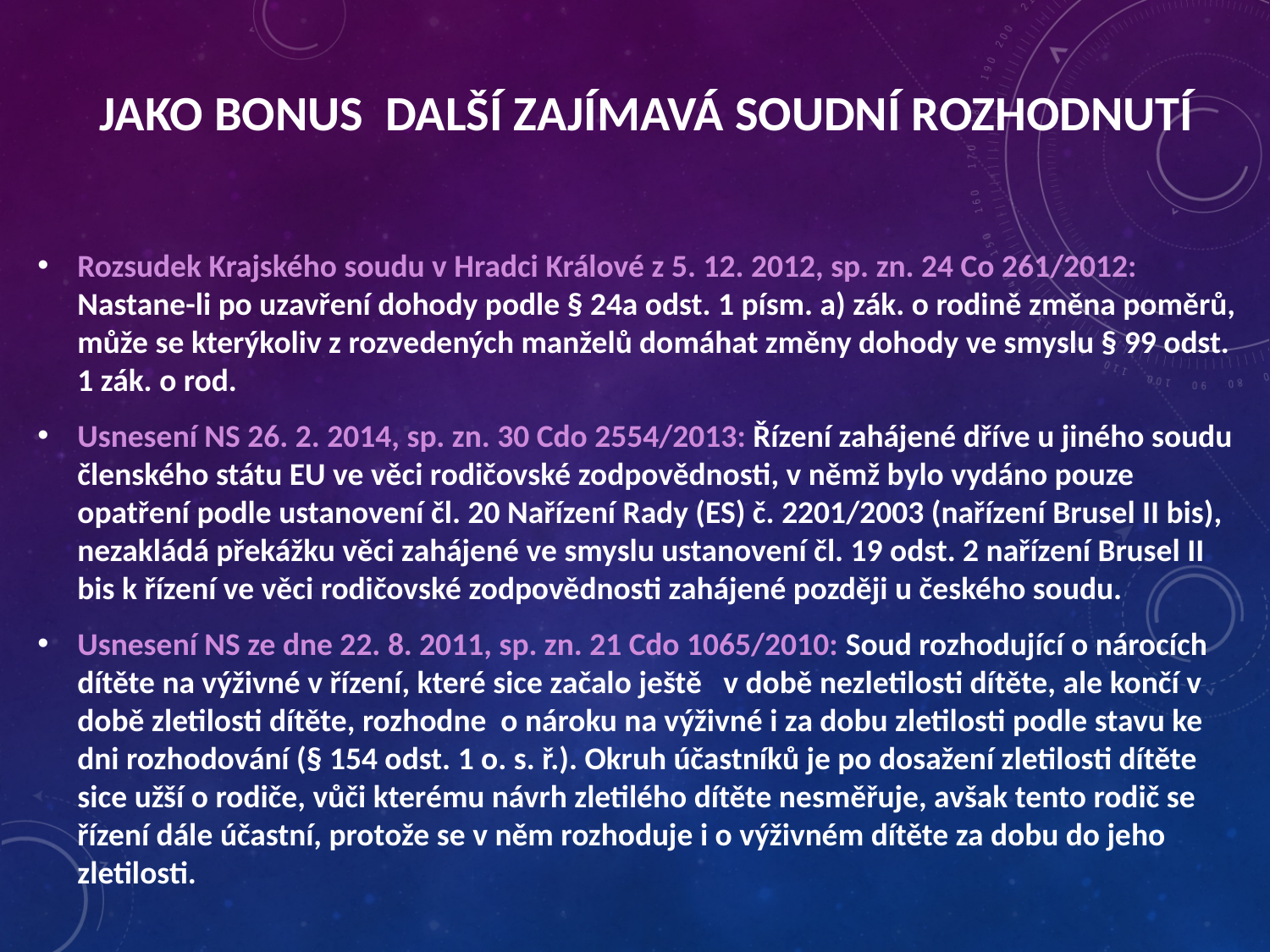

# Jako bonus  další zajímavá soudní rozhodnutí
Rozsudek Krajského soudu v Hradci Králové z 5. 12. 2012, sp. zn. 24 Co 261/2012: Nastane-li po uzavření dohody podle § 24a odst. 1 písm. a) zák. o rodině změna poměrů, může se kterýkoliv z rozvedených manželů domáhat změny dohody ve smyslu § 99 odst. 1 zák. o rod.
Usnesení NS 26. 2. 2014, sp. zn. 30 Cdo 2554/2013: Řízení zahájené dříve u jiného soudu členského státu EU ve věci rodičovské zodpovědnosti, v němž bylo vydáno pouze opatření podle ustanovení čl. 20 Nařízení Rady (ES) č. 2201/2003 (nařízení Brusel II bis), nezakládá překážku věci zahájené ve smyslu ustanovení čl. 19 odst. 2 nařízení Brusel II bis k řízení ve věci rodičovské zodpovědnosti zahájené později u českého soudu.
Usnesení NS ze dne 22. 8. 2011, sp. zn. 21 Cdo 1065/2010: Soud rozhodující o nárocích dítěte na výživné v řízení, které sice začalo ještě   v době nezletilosti dítěte, ale končí v době zletilosti dítěte, rozhodne  o nároku na výživné i za dobu zletilosti podle stavu ke dni rozhodování (§ 154 odst. 1 o. s. ř.). Okruh účastníků je po dosažení zletilosti dítěte sice užší o rodiče, vůči kterému návrh zletilého dítěte nesměřuje, avšak tento rodič se řízení dále účastní, protože se v něm rozhoduje i o výživném dítěte za dobu do jeho zletilosti.